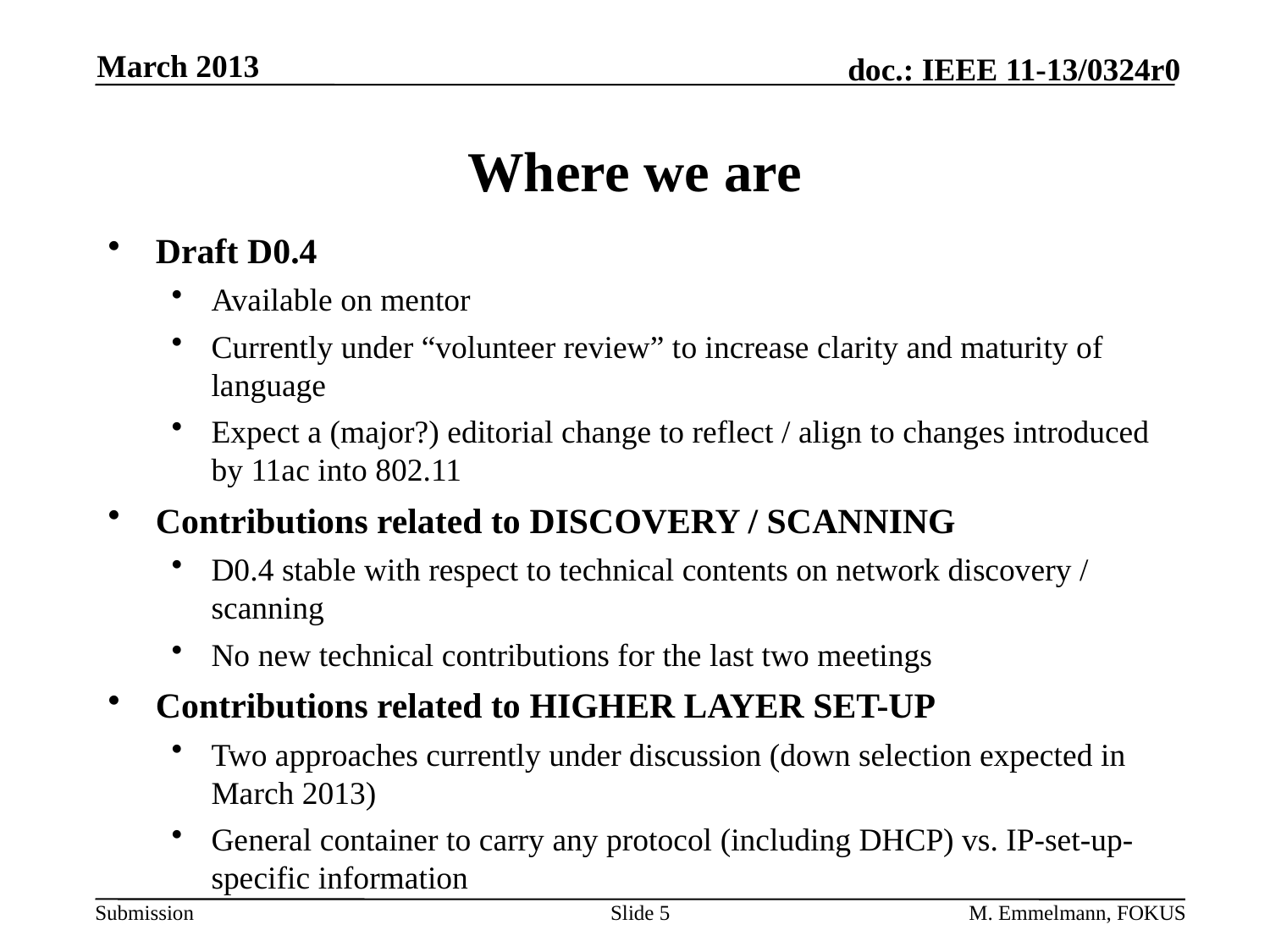

March 2013
# Where we are
Draft D0.4
Available on mentor
Currently under “volunteer review” to increase clarity and maturity of language
Expect a (major?) editorial change to reflect / align to changes introduced by 11ac into 802.11
Contributions related to DISCOVERY / SCANNING
D0.4 stable with respect to technical contents on network discovery / scanning
No new technical contributions for the last two meetings
Contributions related to HIGHER LAYER SET-UP
Two approaches currently under discussion (down selection expected in March 2013)
General container to carry any protocol (including DHCP) vs. IP-set-up-specific information
Slide 5
M. Emmelmann, FOKUS